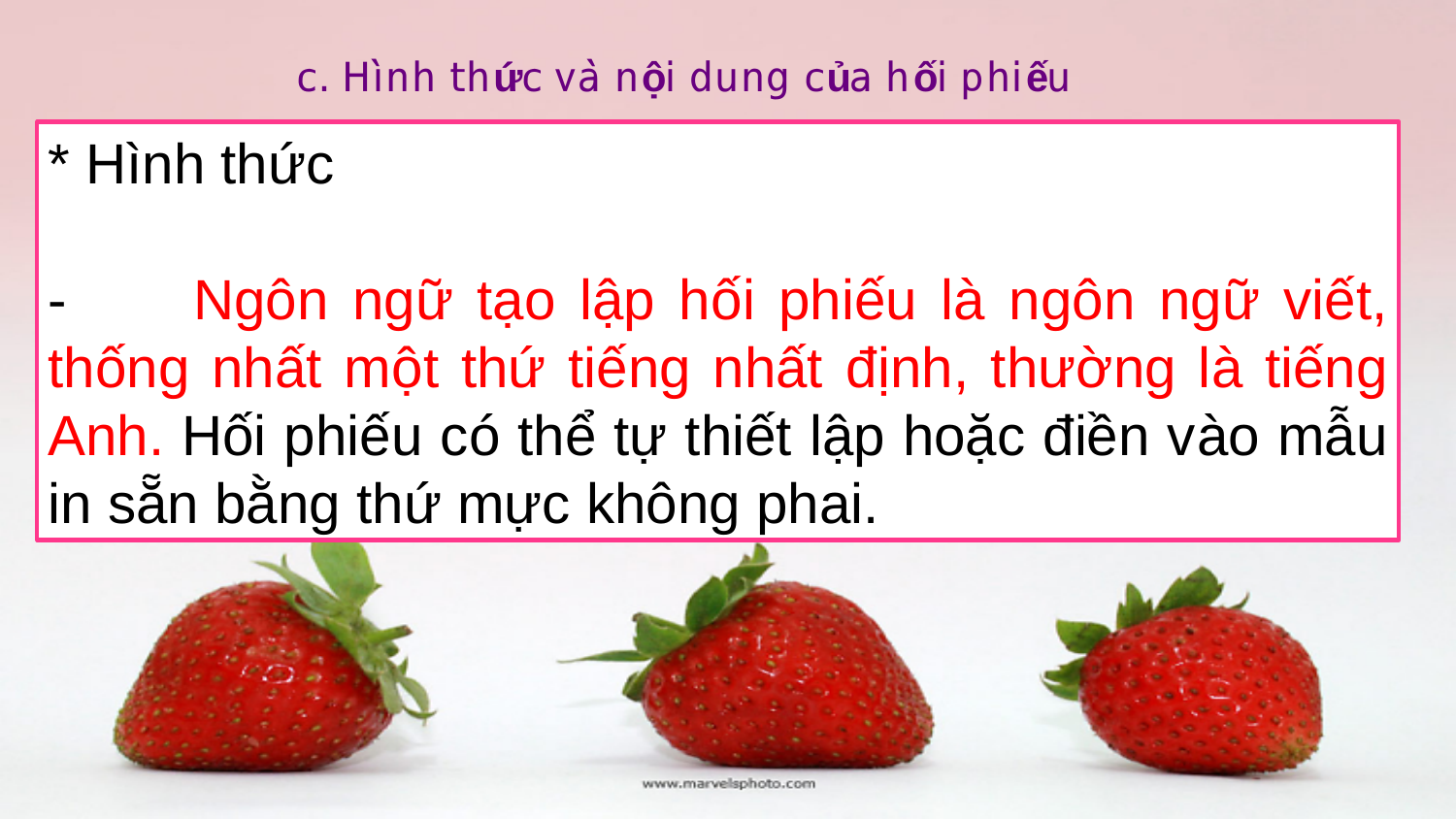

c. Hình thức và nội dung của hối phiếu
* Hình thức

-	Ngôn ngữ tạo lập hối phiếu là ngôn ngữ viết, thống nhất một thứ tiếng nhất định, thường là tiếng Anh. Hối phiếu có thể tự thiết lập hoặc điền vào mẫu in sẵn bằng thứ mực không phai.